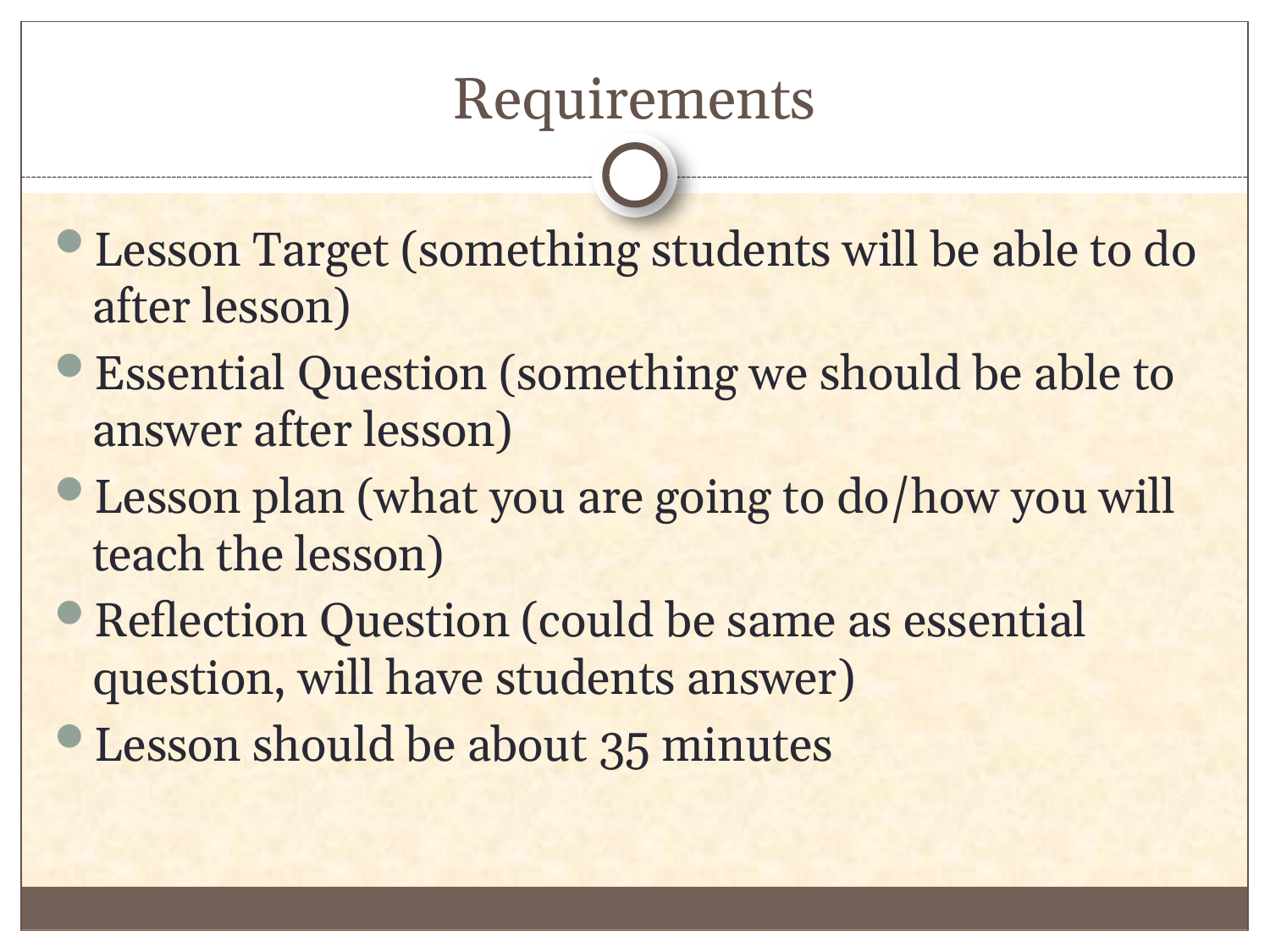

# Requirements
Lesson Target (something students will be able to do after lesson)
Essential Question (something we should be able to answer after lesson)
Lesson plan (what you are going to do/how you will teach the lesson)
Reflection Question (could be same as essential question, will have students answer)
Lesson should be about 35 minutes